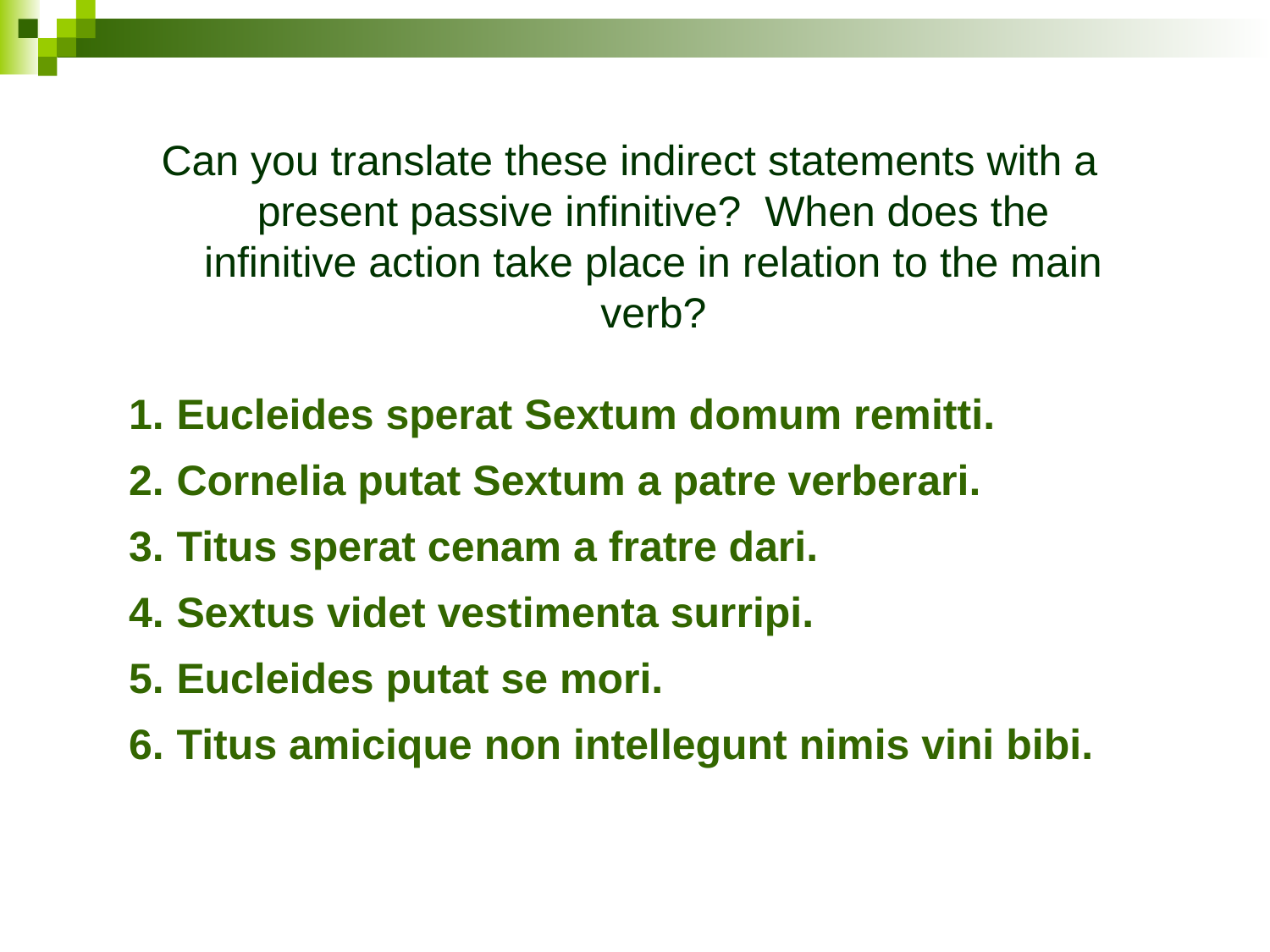

Can you translate these indirect statements with a present passive infinitive?  When does the infinitive action take place in relation to the main verb?

Eucleides sperat Sextum domum remitti.
Cornelia putat Sextum a patre verberari.
Titus sperat cenam a fratre dari.
Sextus videt vestimenta surripi.
Eucleides putat se mori.
Titus amicique non intellegunt nimis vini bibi.